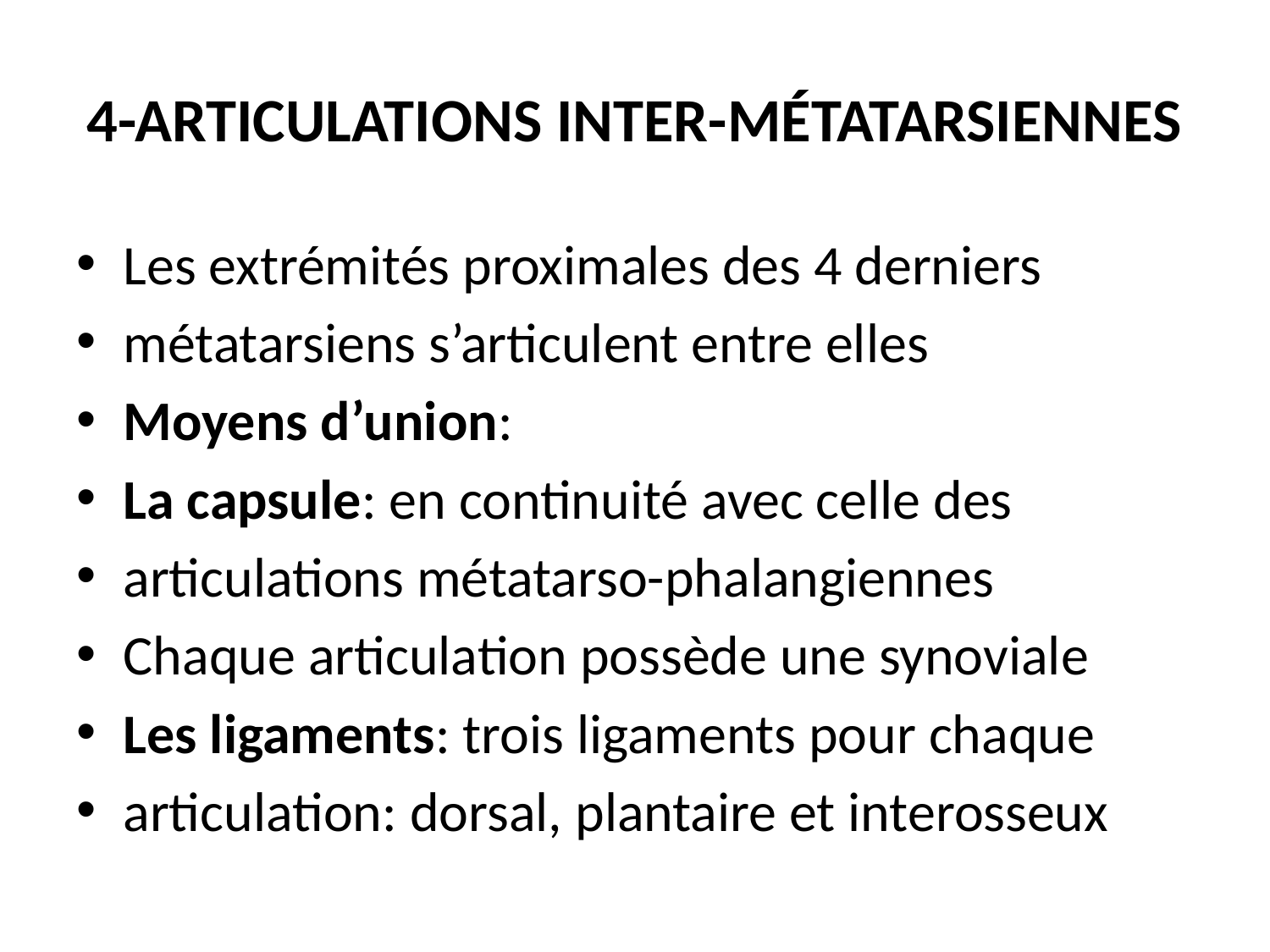

# 4-ARTICULATIONS INTER-MÉTATARSIENNES
Les extrémités proximales des 4 derniers
métatarsiens s’articulent entre elles
Moyens d’union:
La capsule: en continuité avec celle des
articulations métatarso-phalangiennes
Chaque articulation possède une synoviale
Les ligaments: trois ligaments pour chaque
articulation: dorsal, plantaire et interosseux